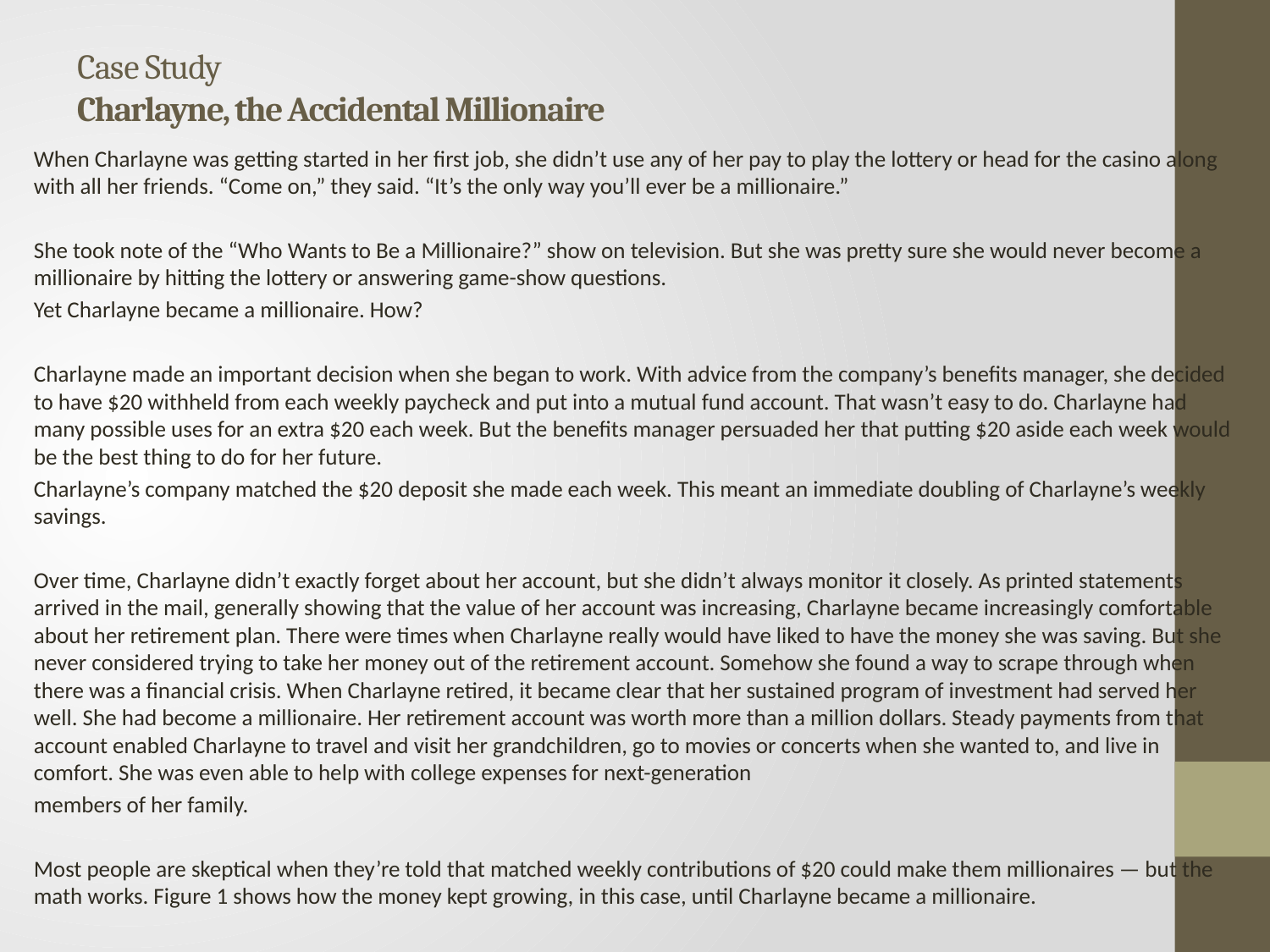

# Case Study Charlayne, the Accidental Millionaire
When Charlayne was getting started in her first job, she didn’t use any of her pay to play the lottery or head for the casino along with all her friends. “Come on,” they said. “It’s the only way you’ll ever be a millionaire.”

She took note of the “Who Wants to Be a Millionaire?” show on television. But she was pretty sure she would never become a millionaire by hitting the lottery or answering game-show questions.
Yet Charlayne became a millionaire. How?

Charlayne made an important decision when she began to work. With advice from the company’s benefits manager, she decided to have $20 withheld from each weekly paycheck and put into a mutual fund account. That wasn’t easy to do. Charlayne had many possible uses for an extra $20 each week. But the benefits manager persuaded her that putting $20 aside each week would be the best thing to do for her future.
Charlayne’s company matched the $20 deposit she made each week. This meant an immediate doubling of Charlayne’s weekly savings.

Over time, Charlayne didn’t exactly forget about her account, but she didn’t always monitor it closely. As printed statements arrived in the mail, generally showing that the value of her account was increasing, Charlayne became increasingly comfortable about her retirement plan. There were times when Charlayne really would have liked to have the money she was saving. But she never considered trying to take her money out of the retirement account. Somehow she found a way to scrape through when there was a financial crisis. When Charlayne retired, it became clear that her sustained program of investment had served her well. She had become a millionaire. Her retirement account was worth more than a million dollars. Steady payments from that account enabled Charlayne to travel and visit her grandchildren, go to movies or concerts when she wanted to, and live in comfort. She was even able to help with college expenses for next-generation
members of her family.

Most people are skeptical when they’re told that matched weekly contributions of $20 could make them millionaires — but the math works. Figure 1 shows how the money kept growing, in this case, until Charlayne became a millionaire.